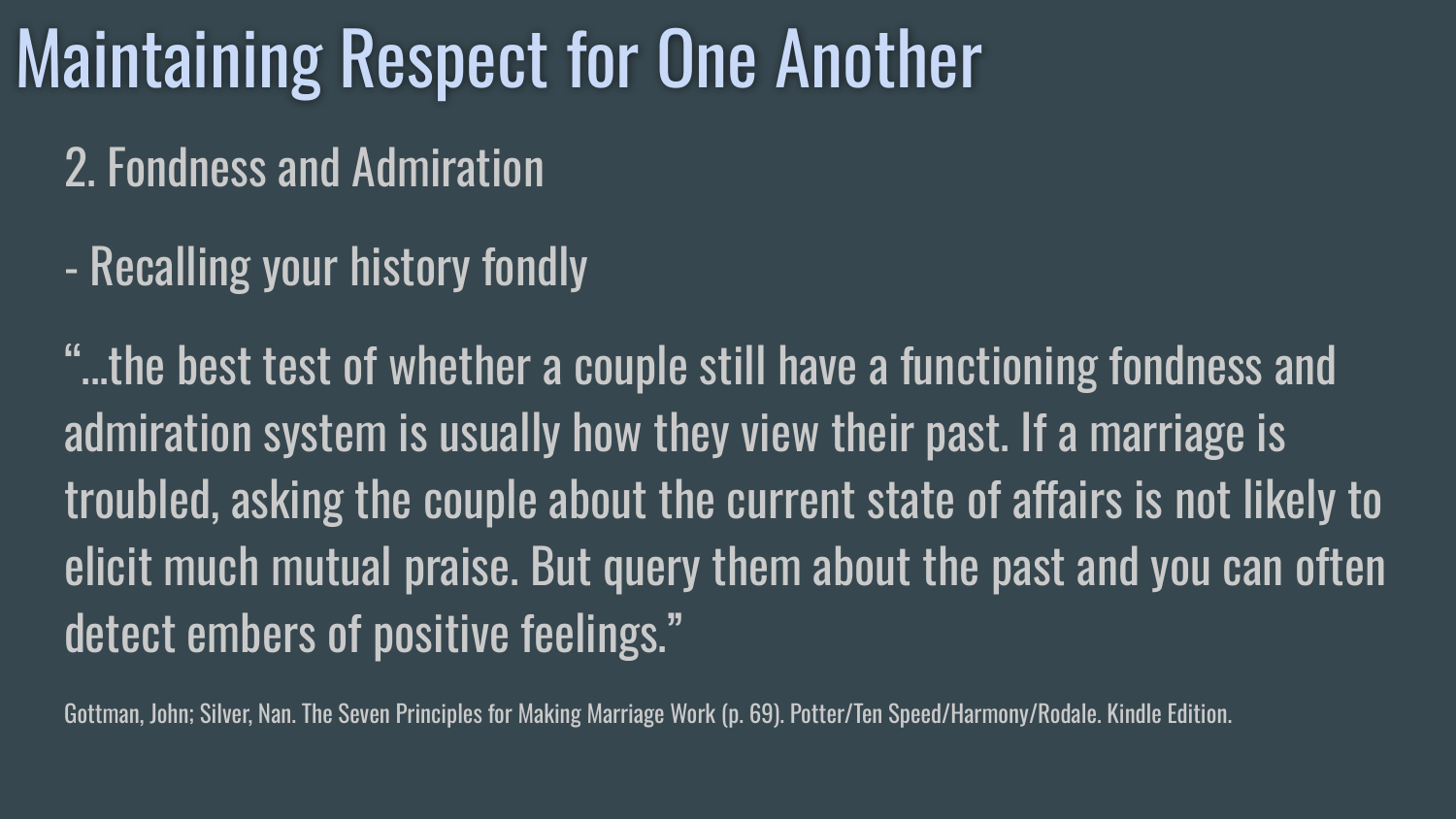

# Maintaining Respect for One Another

2. Fondness and Admiration
- Recalling your history fondly
“...the best test of whether a couple still have a functioning fondness and admiration system is usually how they view their past. If a marriage is troubled, asking the couple about the current state of affairs is not likely to elicit much mutual praise. But query them about the past and you can often detect embers of positive feelings.”
Gottman, John; Silver, Nan. The Seven Principles for Making Marriage Work (p. 69). Potter/Ten Speed/Harmony/Rodale. Kindle Edition.